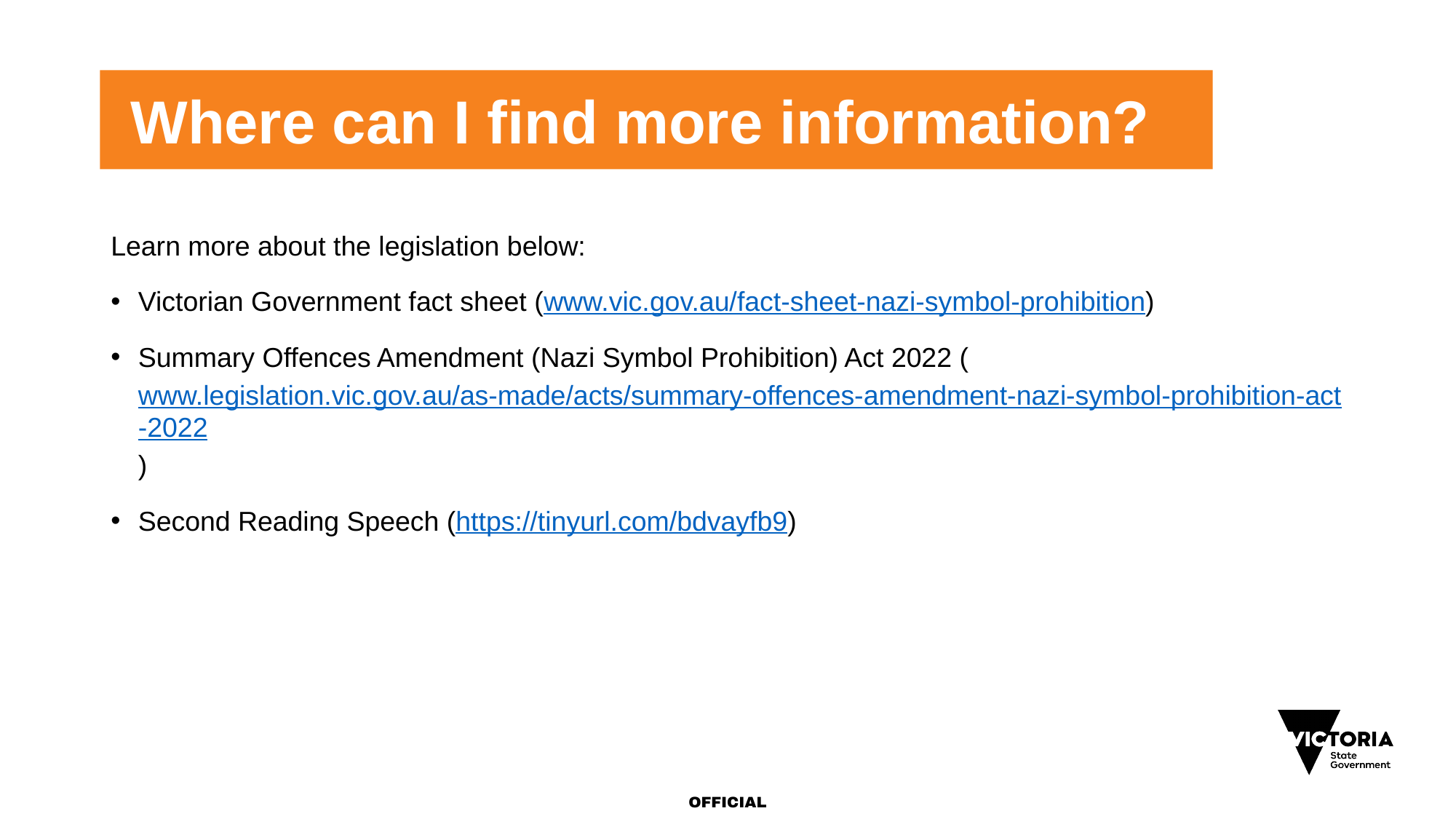

Where can I find more information?

Learn more about the legislation below:
Victorian Government fact sheet (www.vic.gov.au/fact-sheet-nazi-symbol-prohibition)
Summary Offences Amendment (Nazi Symbol Prohibition) Act 2022 (www.legislation.vic.gov.au/as-made/acts/summary-offences-amendment-nazi-symbol-prohibition-act-2022)
Second Reading Speech (https://tinyurl.com/bdvayfb9)